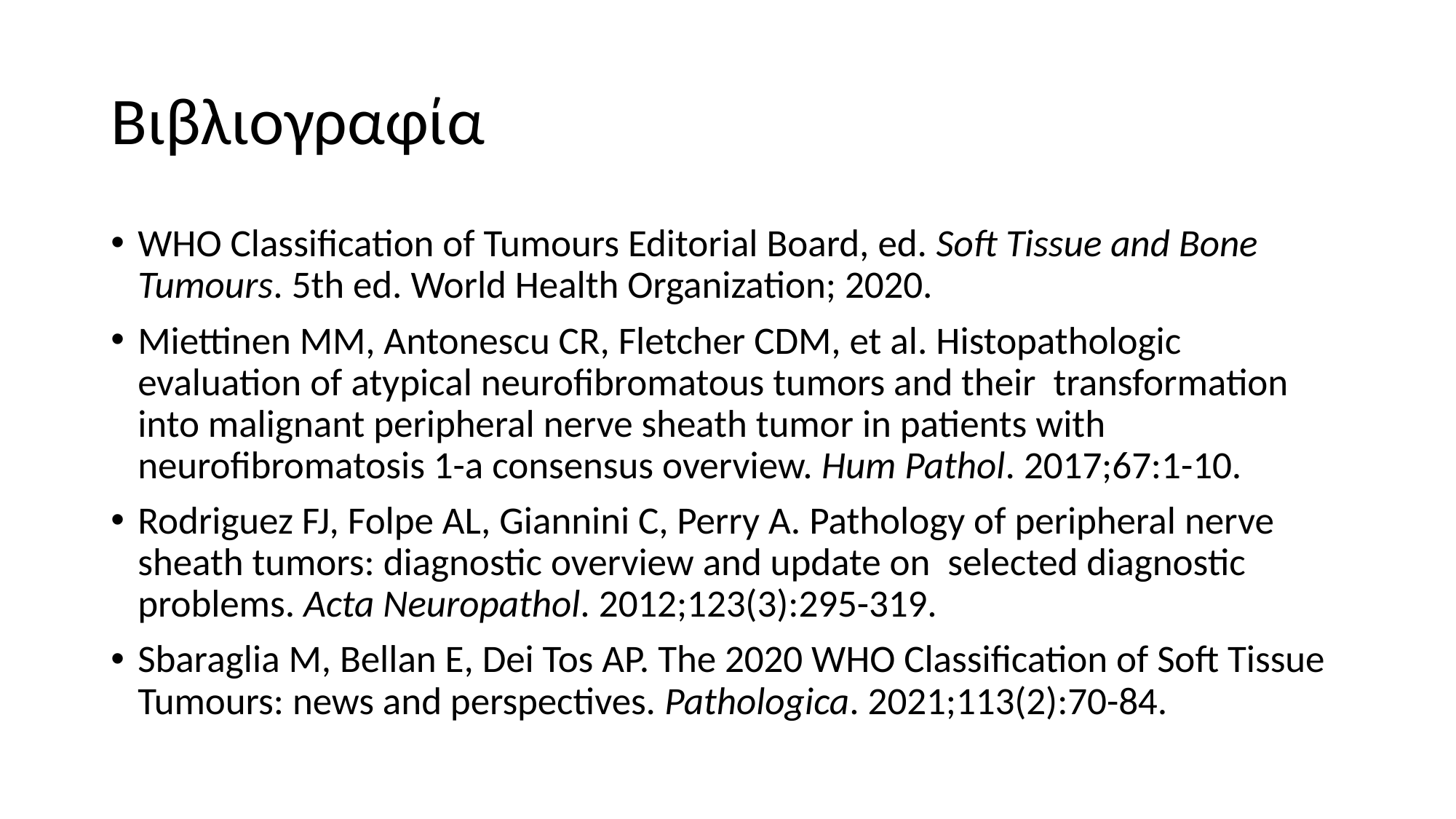

# Βιβλιογραφία
WHO Classification of Tumours Editorial Board, ed. Soft Tissue and Bone Tumours. 5th ed. World Health Organization; 2020.
Miettinen MM, Antonescu CR, Fletcher CDM, et al. Histopathologic evaluation of atypical neurofibromatous tumors and their  transformation into malignant peripheral nerve sheath tumor in patients with neurofibromatosis 1-a consensus overview. Hum Pathol. 2017;67:1-10.
Rodriguez FJ, Folpe AL, Giannini C, Perry A. Pathology of peripheral nerve sheath tumors: diagnostic overview and update on  selected diagnostic problems. Acta Neuropathol. 2012;123(3):295-319.
Sbaraglia M, Bellan E, Dei Tos AP. The 2020 WHO Classification of Soft Tissue Tumours: news and perspectives. Pathologica. 2021;113(2):70-84.